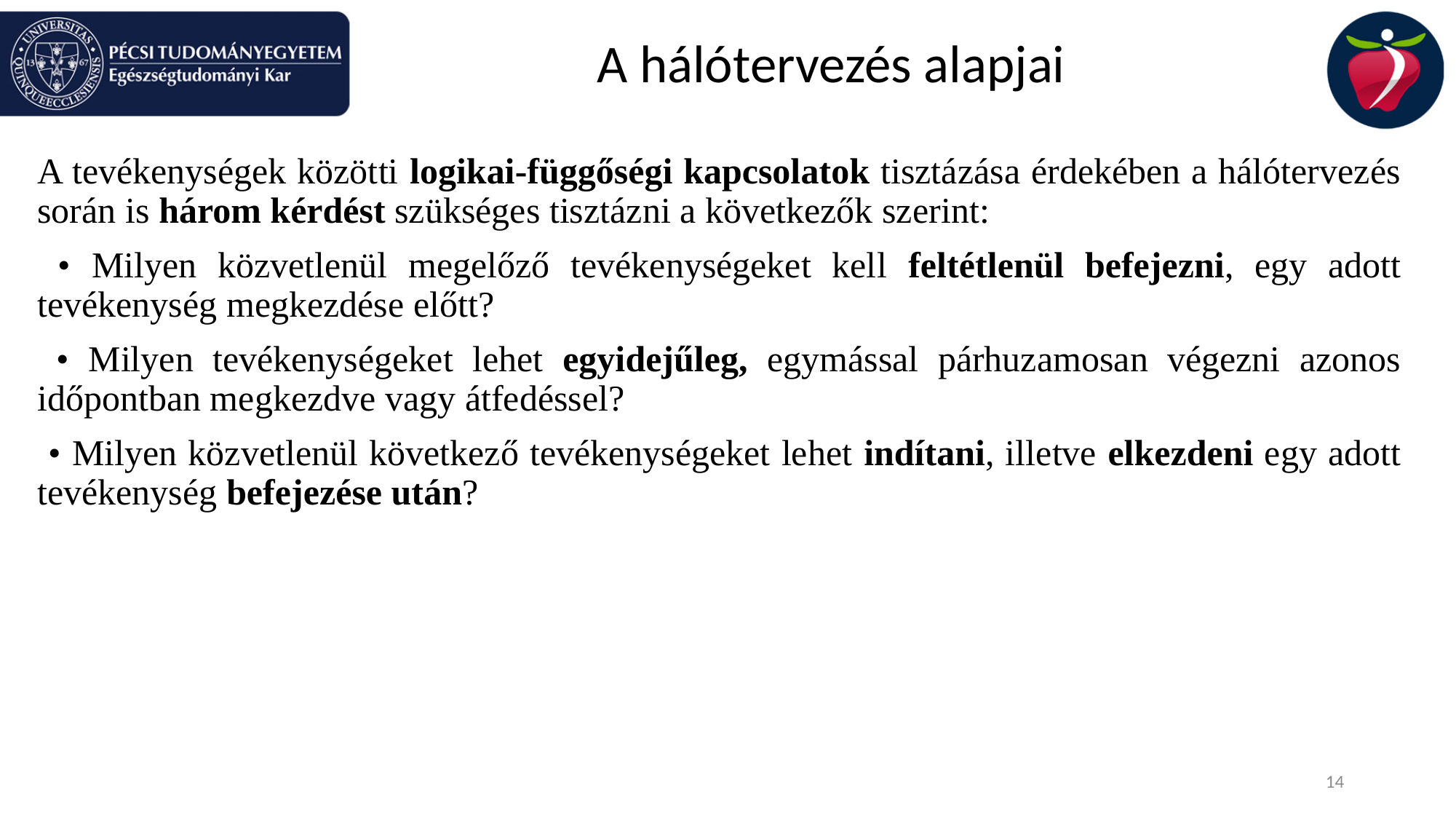

# A hálótervezés alapjai
A tevékenységek közötti logikai-függőségi kapcsolatok tisztázása érdekében a hálótervezés során is három kérdést szükséges tisztázni a következők szerint:
 • Milyen közvetlenül megelőző tevékenységeket kell feltétlenül befejezni, egy adott tevékenység megkezdése előtt?
 • Milyen tevékenységeket lehet egyidejűleg, egymással párhuzamosan végezni azonos időpontban megkezdve vagy átfedéssel?
 • Milyen közvetlenül következő tevékenységeket lehet indítani, illetve elkezdeni egy adott tevékenység befejezése után?

14